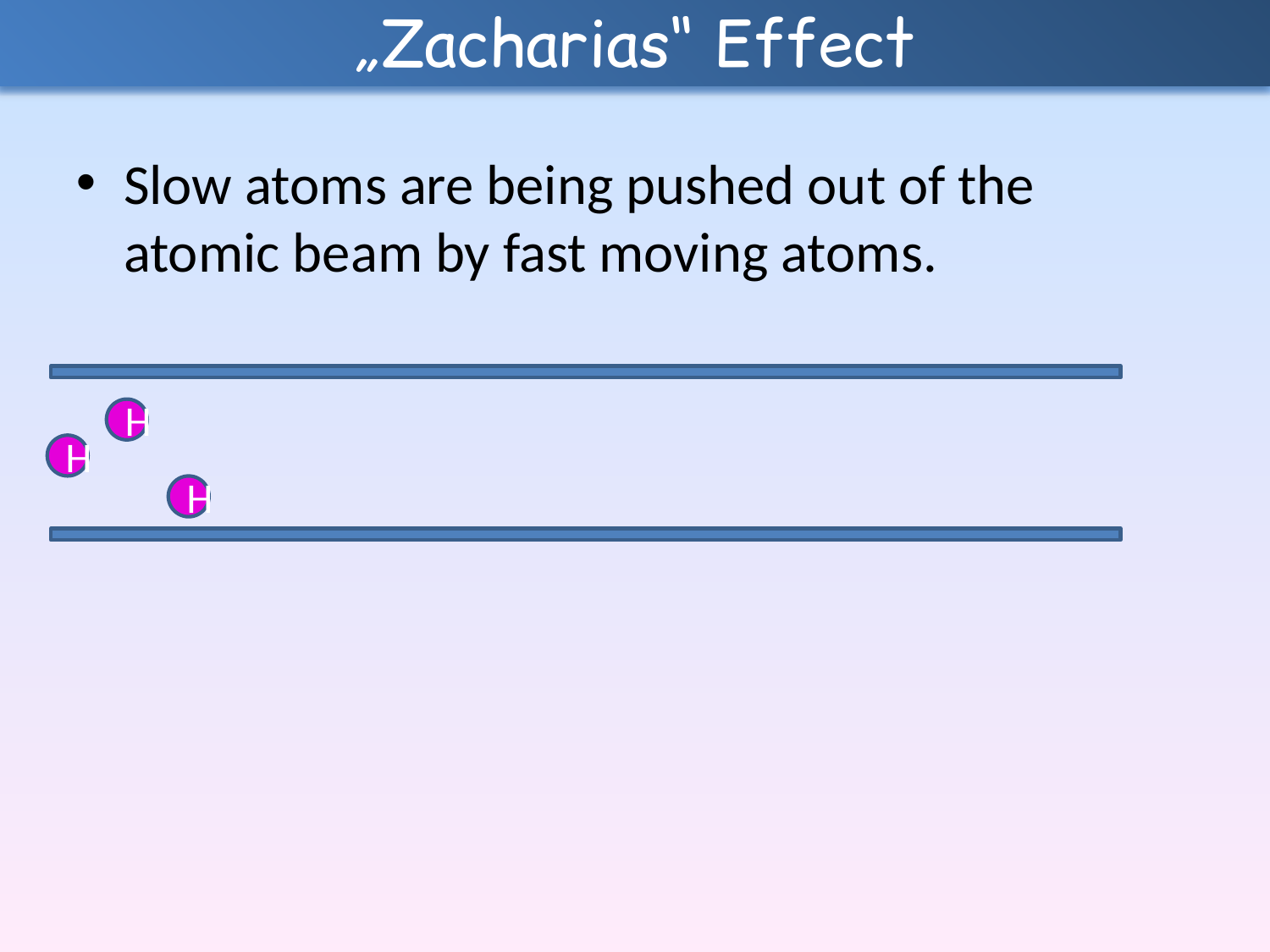

# „Zacharias“ Effect
Slow atoms are being pushed out of the atomic beam by fast moving atoms.

H
H
H